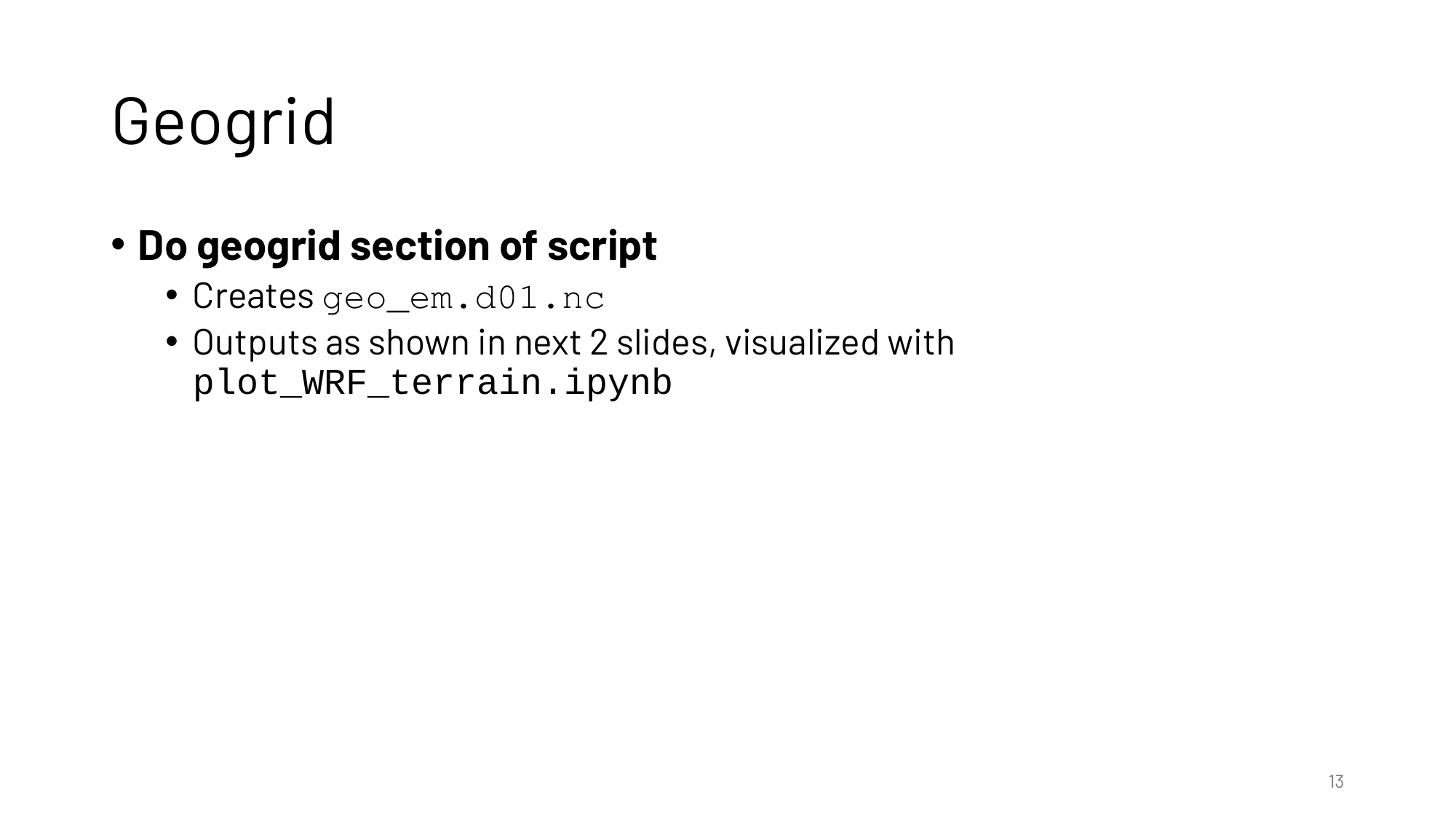

# Geogrid
Do geogrid section of script
Creates geo_em.d01.nc
Outputs as shown in next 2 slides, visualized with plot_WRF_terrain.ipynb
13